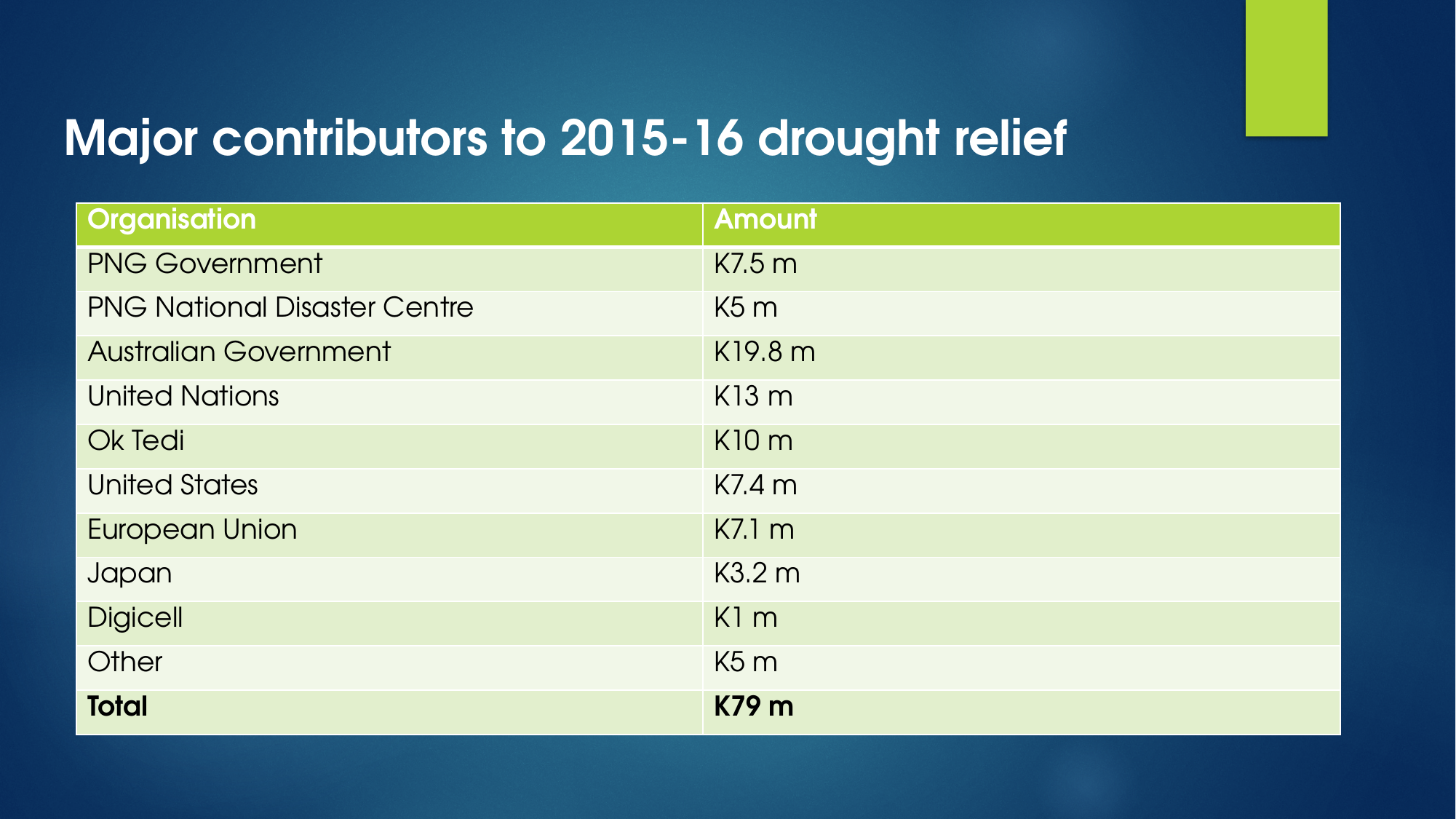

Major contributors to 2015-16 drought relief
| Organisation | Amount |
| --- | --- |
| PNG Government | K7.5 m |
| PNG National Disaster Centre | K5 m |
| Australian Government | K19.8 m |
| United Nations | K13 m |
| Ok Tedi | K10 m |
| United States | K7.4 m |
| European Union | K7.1 m |
| Japan | K3.2 m |
| Digicell | K1 m |
| Other | K5 m |
| Total | K79 m |